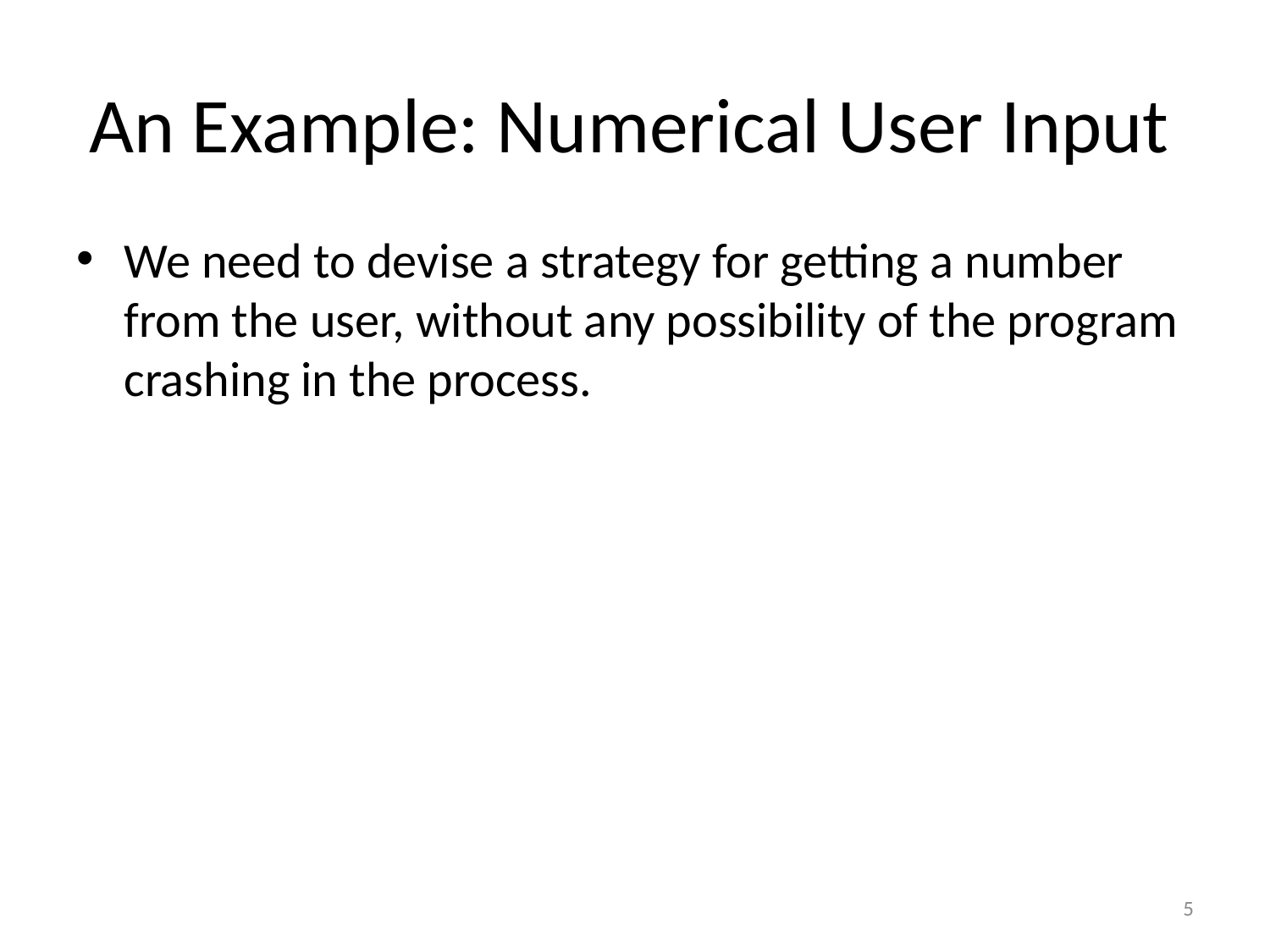

# An Example: Numerical User Input
We need to devise a strategy for getting a number from the user, without any possibility of the program crashing in the process.

5